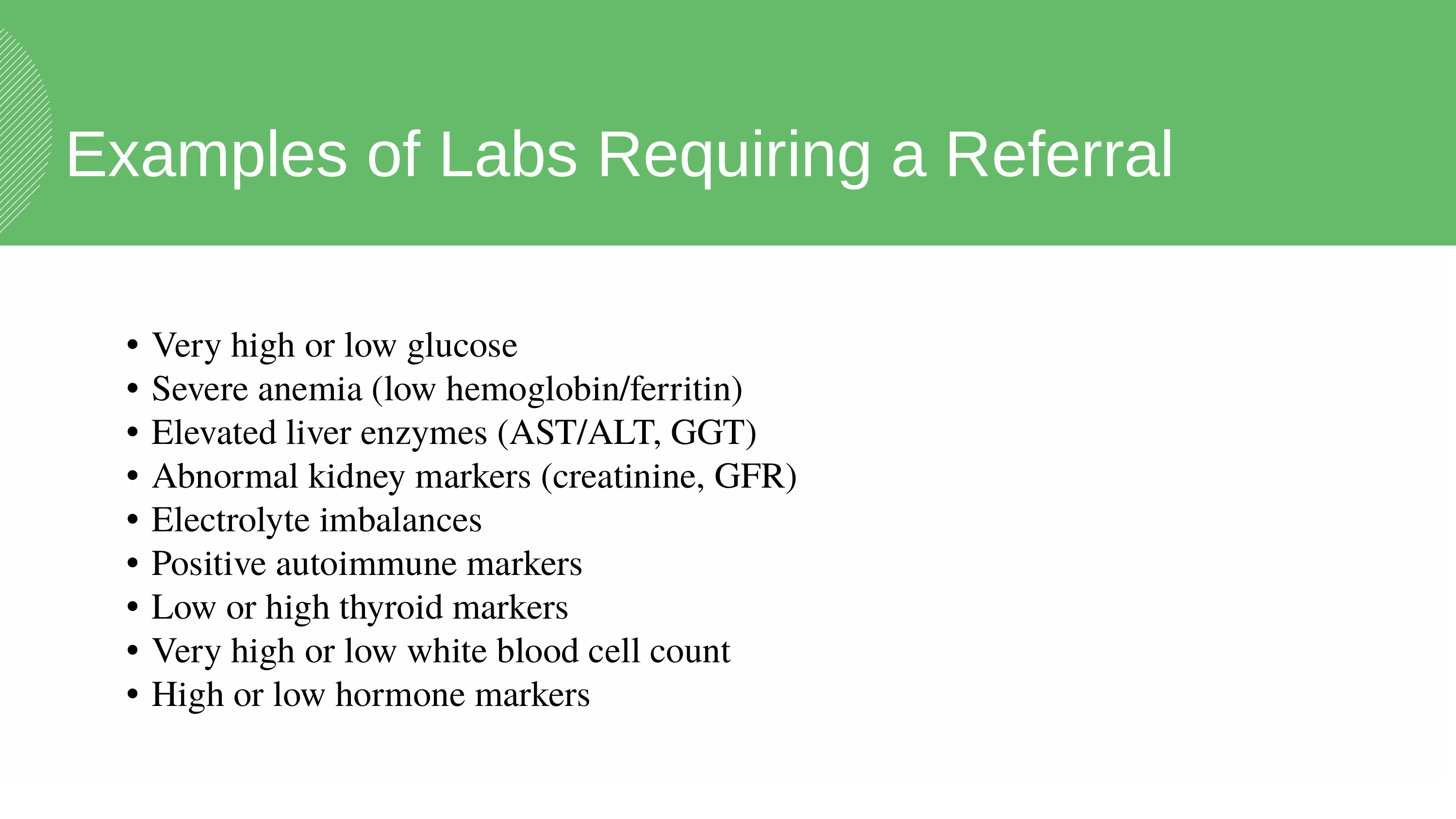

Examples of Labs Requiring a Referral
Very high or low glucose
Severe anemia (low hemoglobin/ferritin)
Elevated liver enzymes (AST/ALT, GGT)
Abnormal kidney markers (creatinine, GFR)
Electrolyte imbalances
Positive autoimmune markers
Low or high thyroid markers
Very high or low white blood cell count
High or low hormone markers